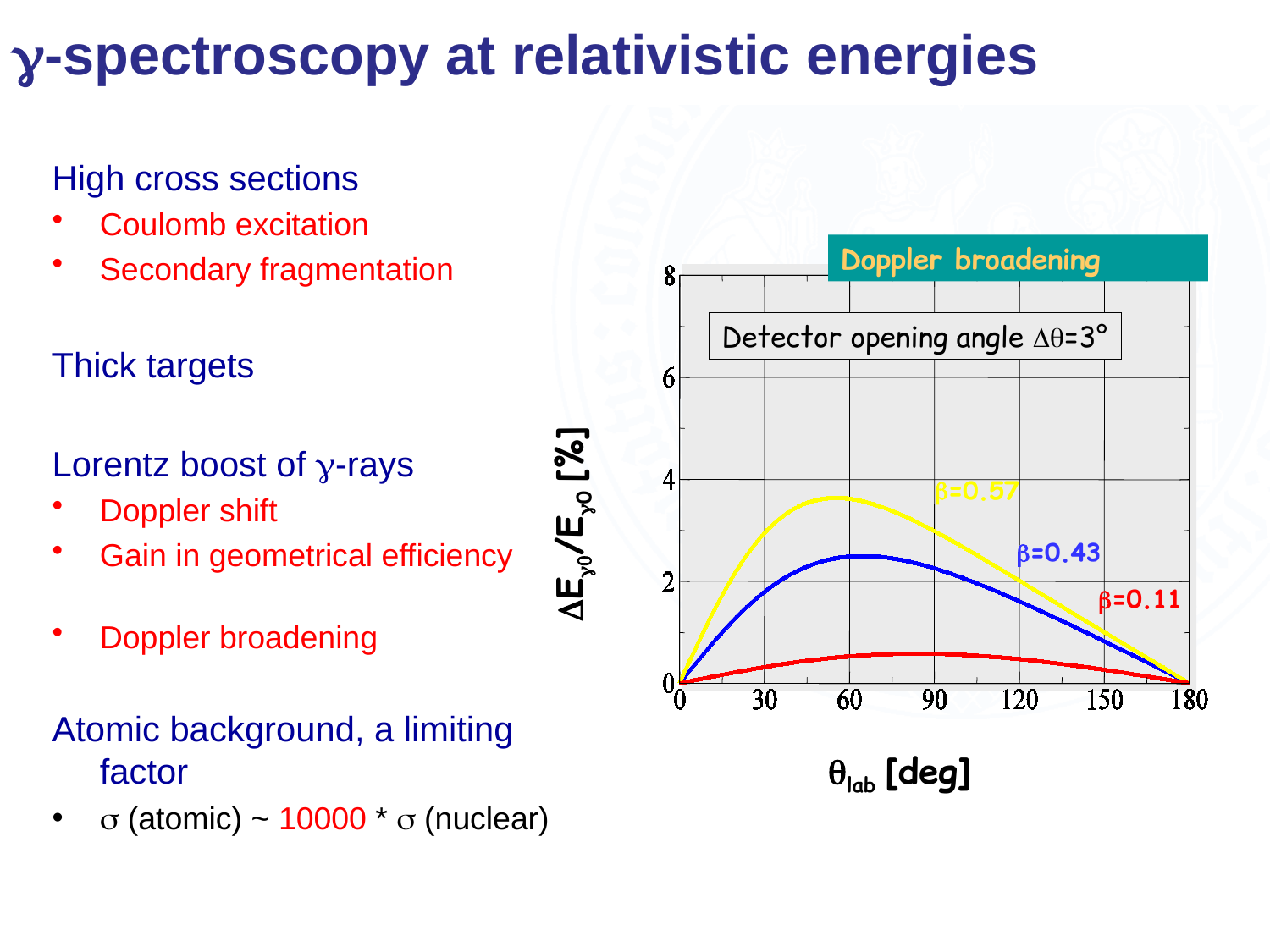

# γ-spectroscopy at relativistic energies

High cross sections
Coulomb excitation
Secondary fragmentation

Thick targets

Lorentz boost of γ-rays
Doppler shift
Gain in geometrical efficiency
Doppler broadening

Atomic background, a limiting factor
σ (atomic) ~ 10000 * σ (nuclear)
Doppler broadening

Detector opening angle Δθ=3°

ΔEγ0/Eγ0 [%]
β=0.57

β=0.43

β=0.11

θlab [deg]